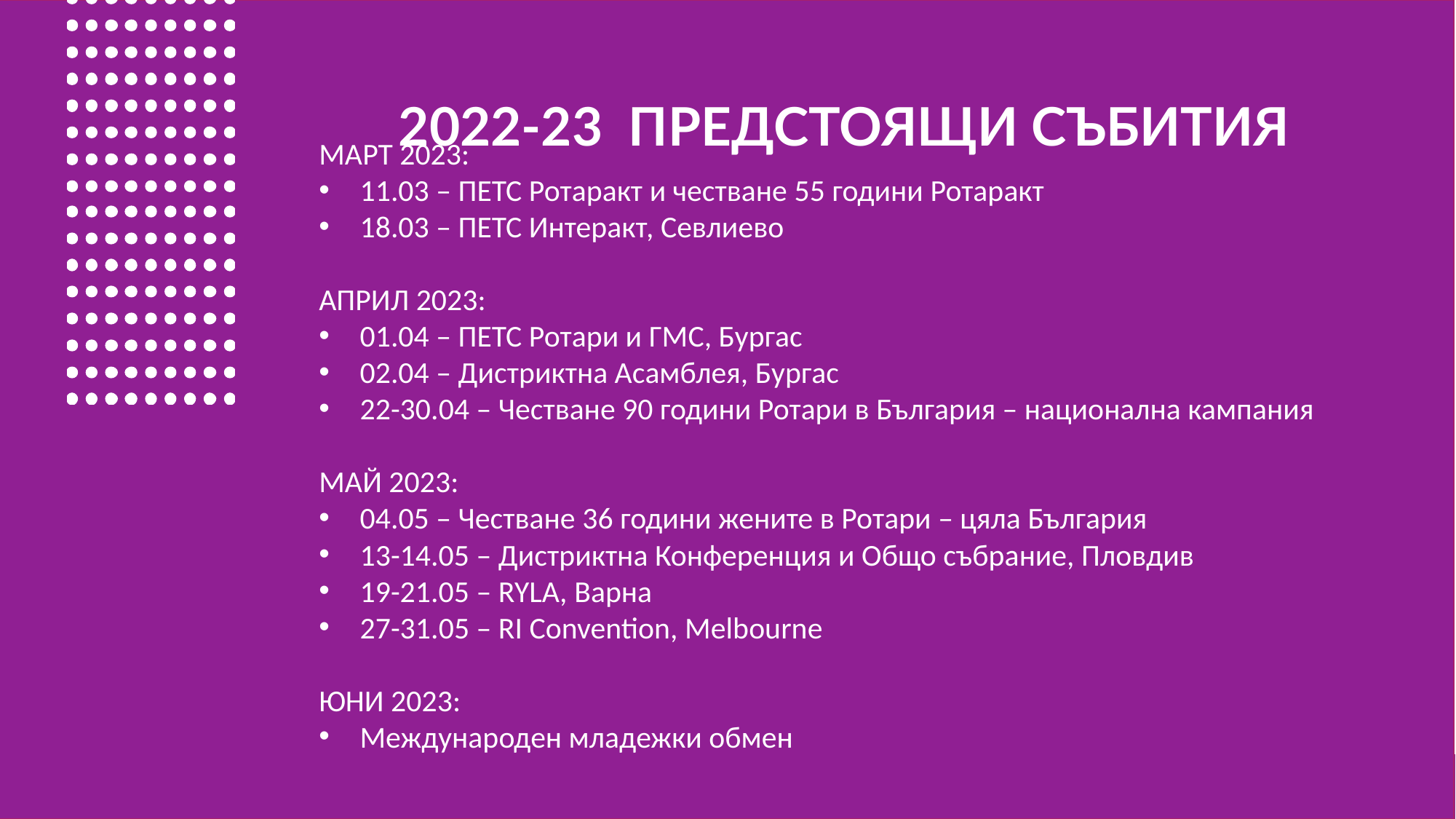

МАРТ 2023:
11.03 – ПЕТС Ротаракт и честване 55 години Ротаракт
18.03 – ПЕТС Интеракт, Севлиево

АПРИЛ 2023:
01.04 – ПЕТС Ротари и ГМС, Бургас
02.04 – Дистриктна Асамблея, Бургас
22-30.04 – Честване 90 години Ротари в България – национална кампания

МАЙ 2023:
04.05 – Честване 36 години жените в Ротари – цяла България
13-14.05 – Дистриктна Конференция и Общо събрание, Пловдив
19-21.05 – RYLA, Варна
27-31.05 – RI Convention, Melbourne

ЮНИ 2023:
Международен младежки обмен